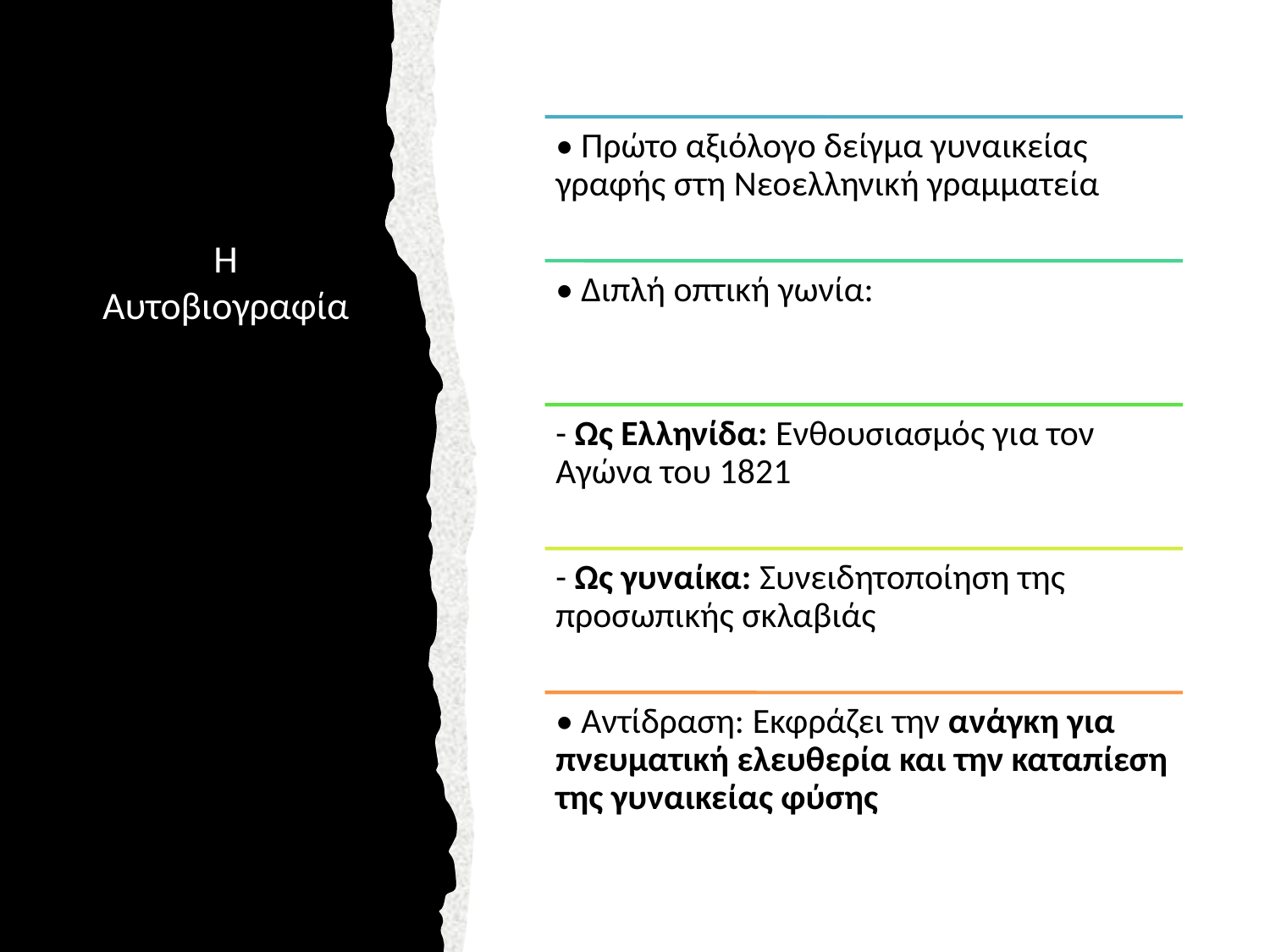

• Πρώτο αξιόλογο δείγμα γυναικείας γραφής στη Νεοελληνική γραμματεία
• Διπλή οπτική γωνία:
- Ως Ελληνίδα: Ενθουσιασμός για τον Αγώνα του 1821
- Ως γυναίκα: Συνειδητοποίηση της προσωπικής σκλαβιάς
• Αντίδραση: Εκφράζει την ανάγκη για πνευματική ελευθερία και την καταπίεση της γυναικείας φύσης
# Η Αυτοβιογραφία